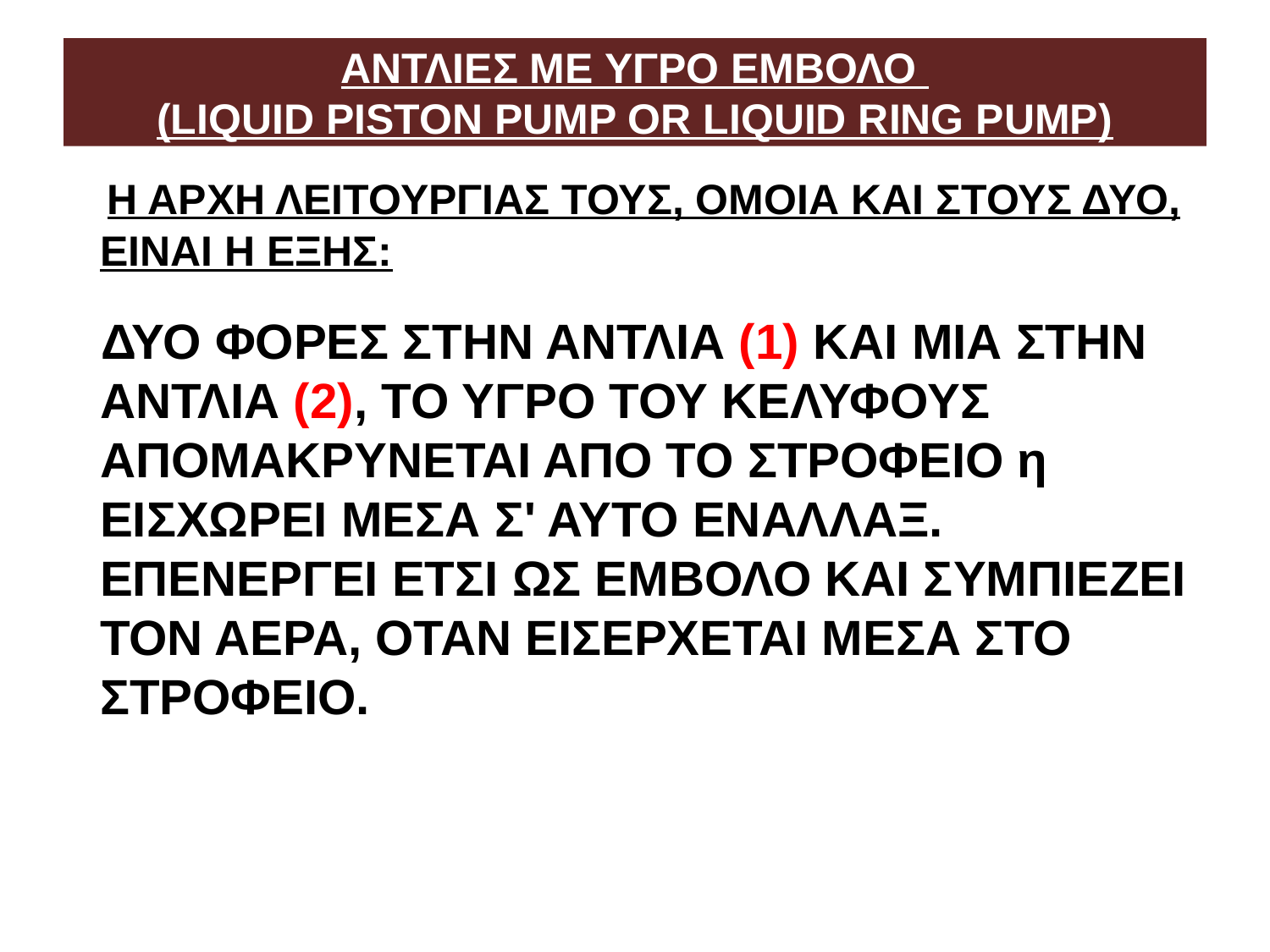

# ΑΝΤΛΙΕΣ ΜΕ ΥΓΡΟ ΕΜΒΟΛΟ (LIQUID PISTON PUMP OR LIQUID RING PUMP)
    Η ΑΡΧΗ ΛΕΙΤΟΥΡΓΙΑΣ ΤΟΥΣ, ΟΜΟΙΑ ΚΑΙ ΣΤΟΥΣ ΔΥΟ, ΕΙΝΑΙ Η ΕΞΗΣ:

          ΔΥΟ ΦΟΡΕΣ ΣΤΗΝ ΑΝΤΛΙΑ (1) ΚΑΙ ΜΙΑ ΣΤΗΝ ΑΝΤΛΙΑ (2), ΤΟ ΥΓΡΟ ΤΟΥ ΚΕΛΥΦΟΥΣ ΑΠΟΜΑΚΡΥΝΕΤΑΙ ΑΠΟ ΤΟ ΣΤΡΟΦΕΙΟ η ΕΙΣΧΩΡΕΙ ΜΕΣΑ Σ' ΑΥΤΟ ΕΝΑΛΛΑΞ. ΕΠΕΝΕΡΓΕΙ ΕΤΣΙ ΩΣ ΕΜΒΟΛΟ ΚΑΙ ΣΥΜΠΙΕΖΕΙ ΤΟΝ ΑΕΡΑ, ΟΤΑΝ ΕΙΣΕΡΧΕΤΑΙ ΜΕΣΑ ΣΤΟ ΣΤΡΟΦΕΙΟ.